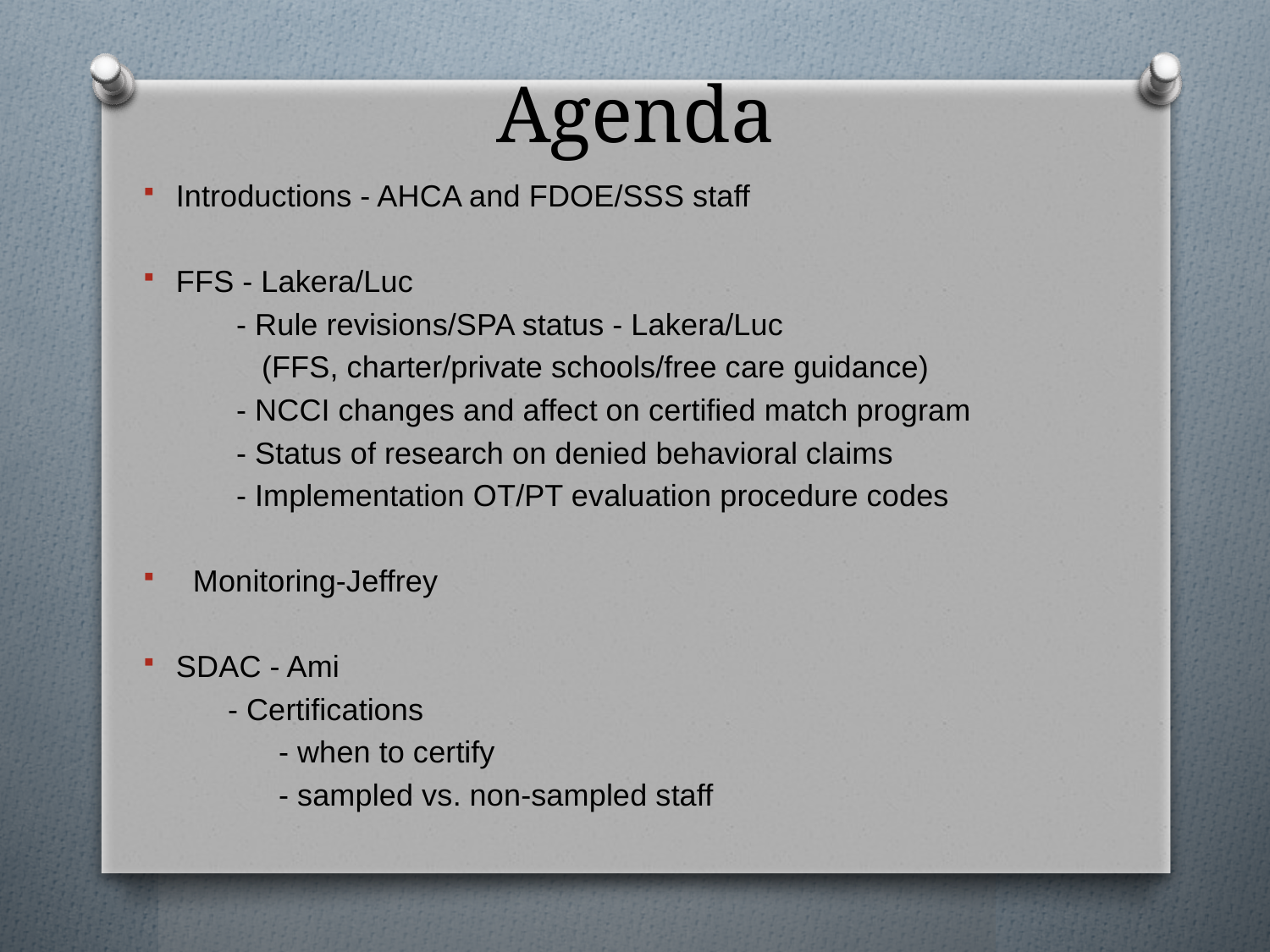

# Agenda

Introductions - AHCA and FDOE/SSS staff

FFS - Lakera/Luc
           - Rule revisions/SPA status - Lakera/Luc
              (FFS, charter/private schools/free care guidance)
           - NCCI changes and affect on certified match program
           - Status of research on denied behavioral claims
           - Implementation OT/PT evaluation procedure codes

  Monitoring-Jeffrey

SDAC - Ami
          - Certifications
                - when to certify
                - sampled vs. non-sampled staff